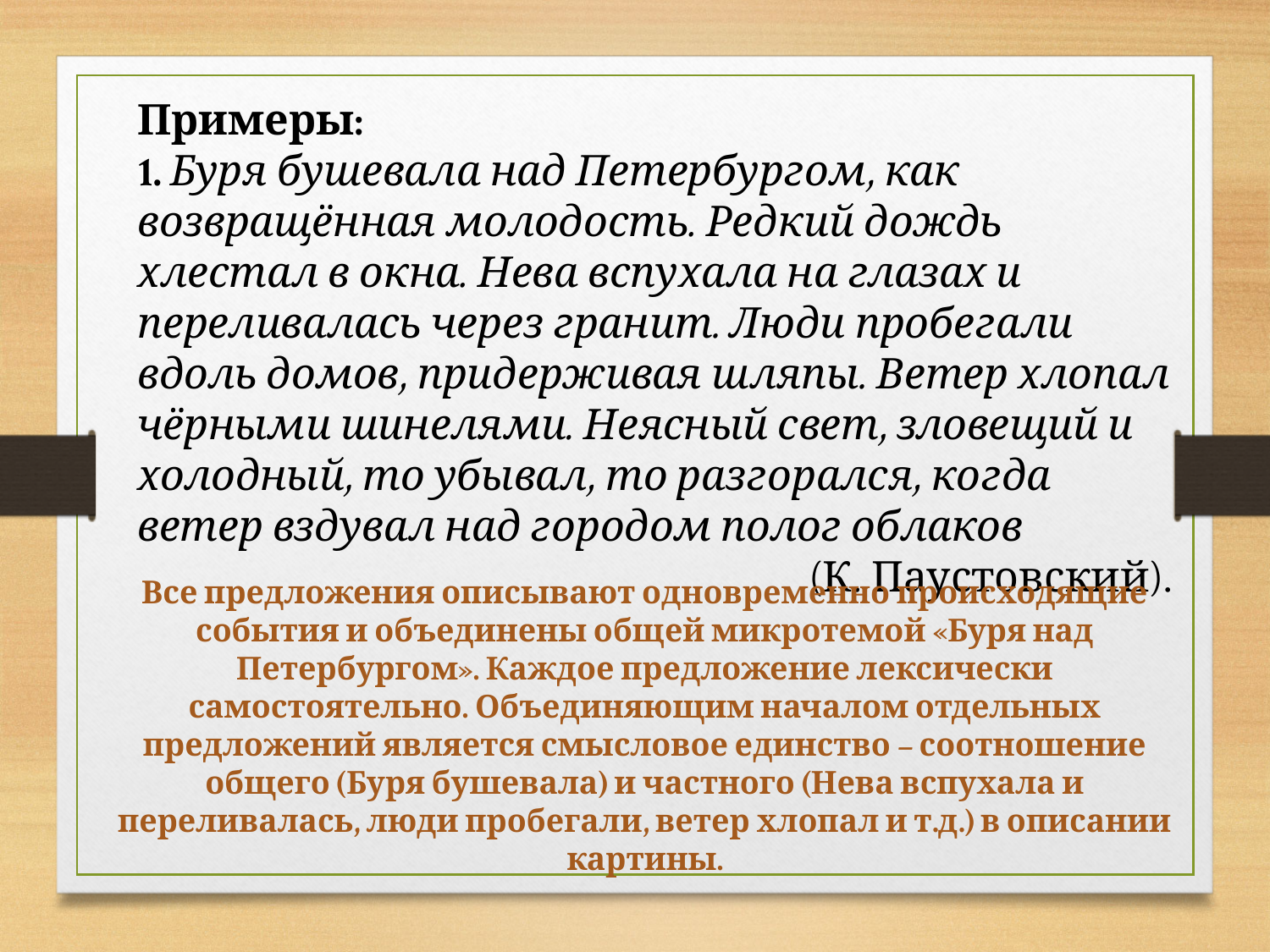

Примеры:
1. Буря бушевала над Петербургом, как возвращённая молодость. Редкий дождь хлестал в окна. Нева вспухала на глазах и переливалась через гранит. Люди пробегали вдоль домов, придерживая шляпы. Ветер хлопал чёрными шинелями. Неясный свет, зловещий и холодный, то убывал, то разгорался, когда ветер вздувал над городом полог облаков
(К. Паустовский).
Все предложения описывают одновременно происходящие события и объединены общей микротемой «Буря над Петербургом». Каждое предложение лексически самостоятельно. Объединяющим началом отдельных предложений является смысловое единство – соотношение общего (Буря бушевала) и частного (Нева вспухала и переливалась, люди пробегали, ветер хлопал и т.д.) в описании картины.